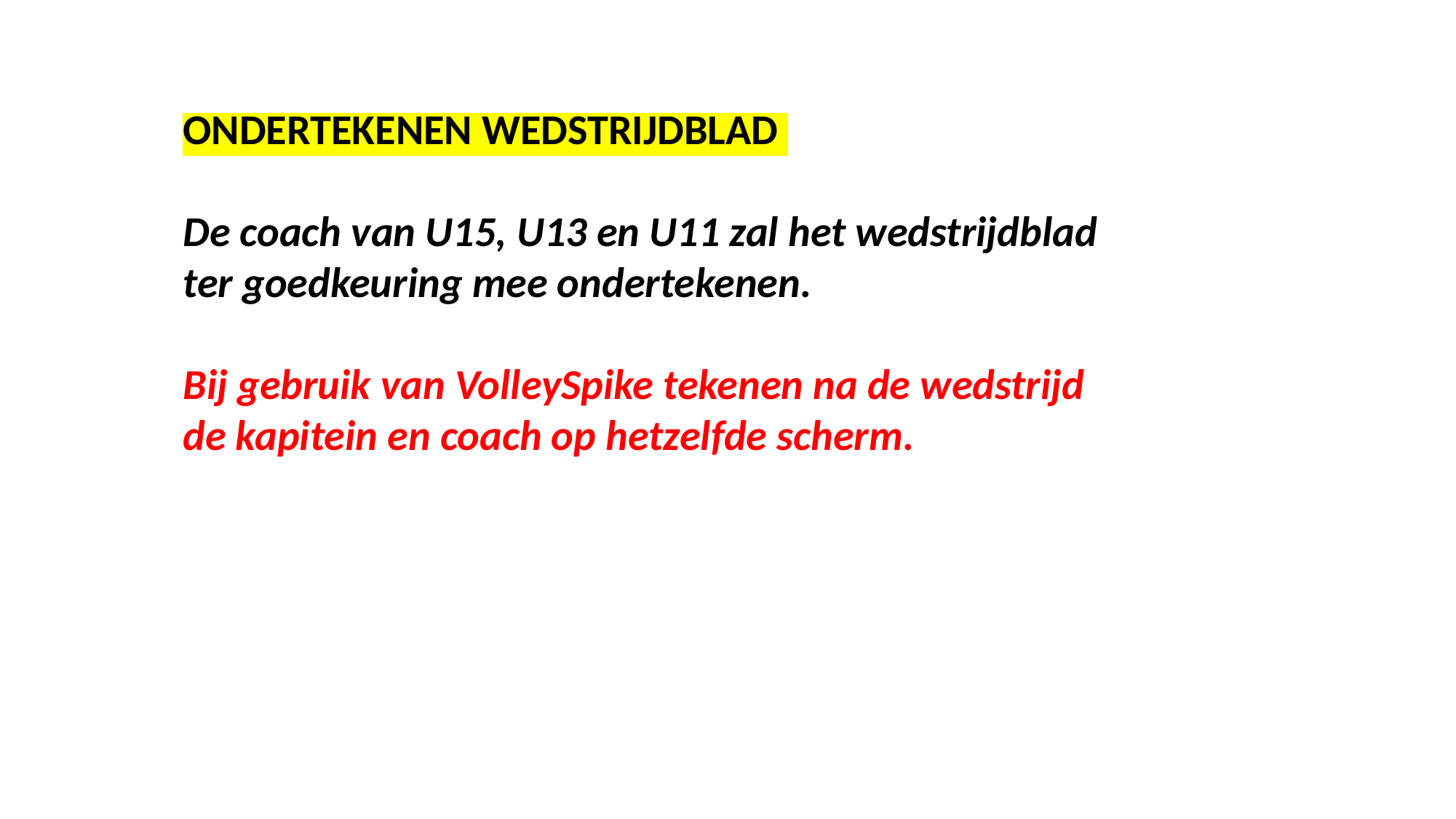

ONDERTEKENEN WEDSTRIJDBLAD

De coach van U15, U13 en U11 zal het wedstrijdblad ter goedkeuring mee ondertekenen.

Bij gebruik van VolleySpike tekenen na de wedstrijd de kapitein en coach op hetzelfde scherm.